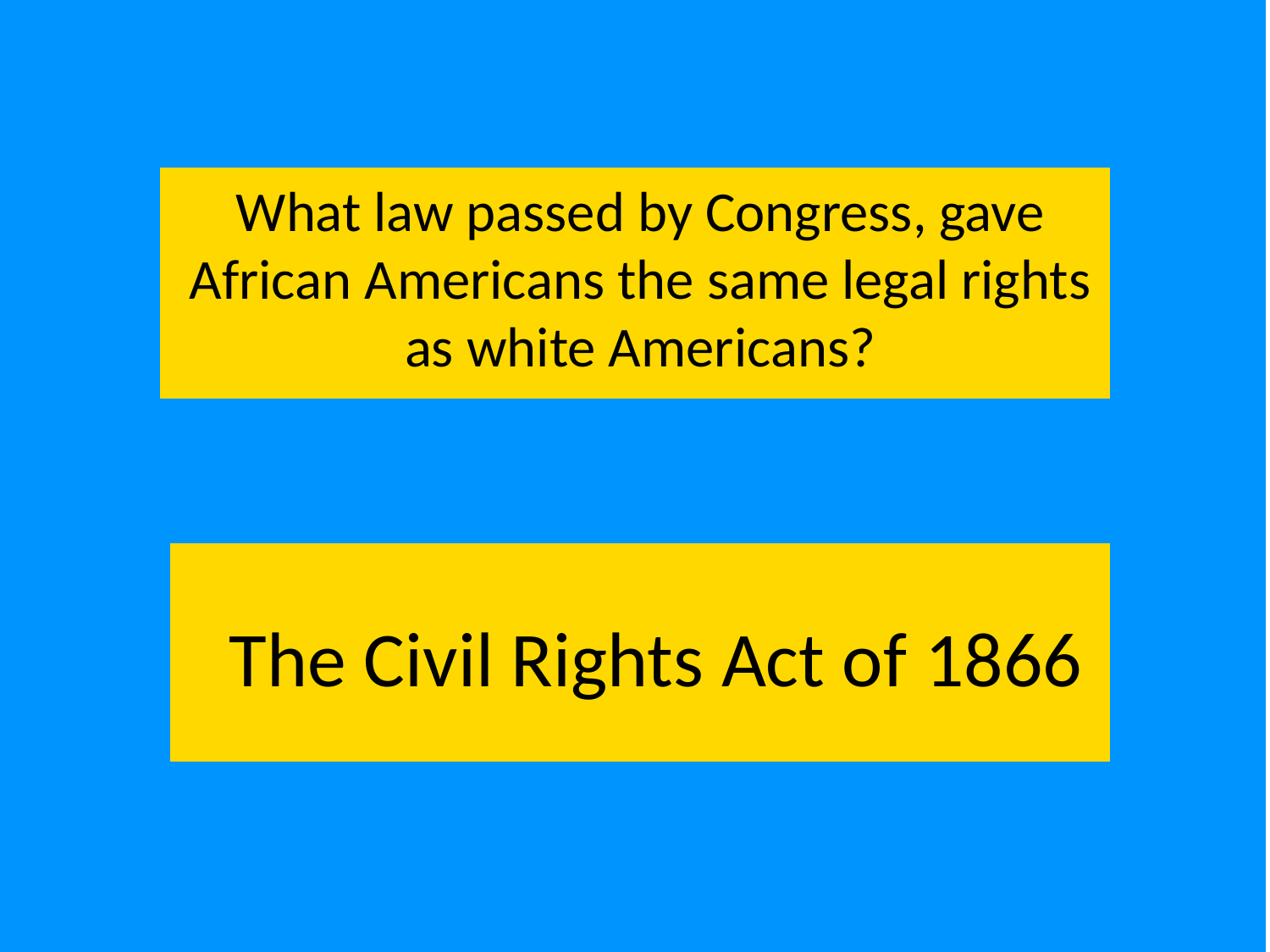

What law passed by Congress, gave African Americans the same legal rights as white Americans?

The Civil Rights Act of 1866